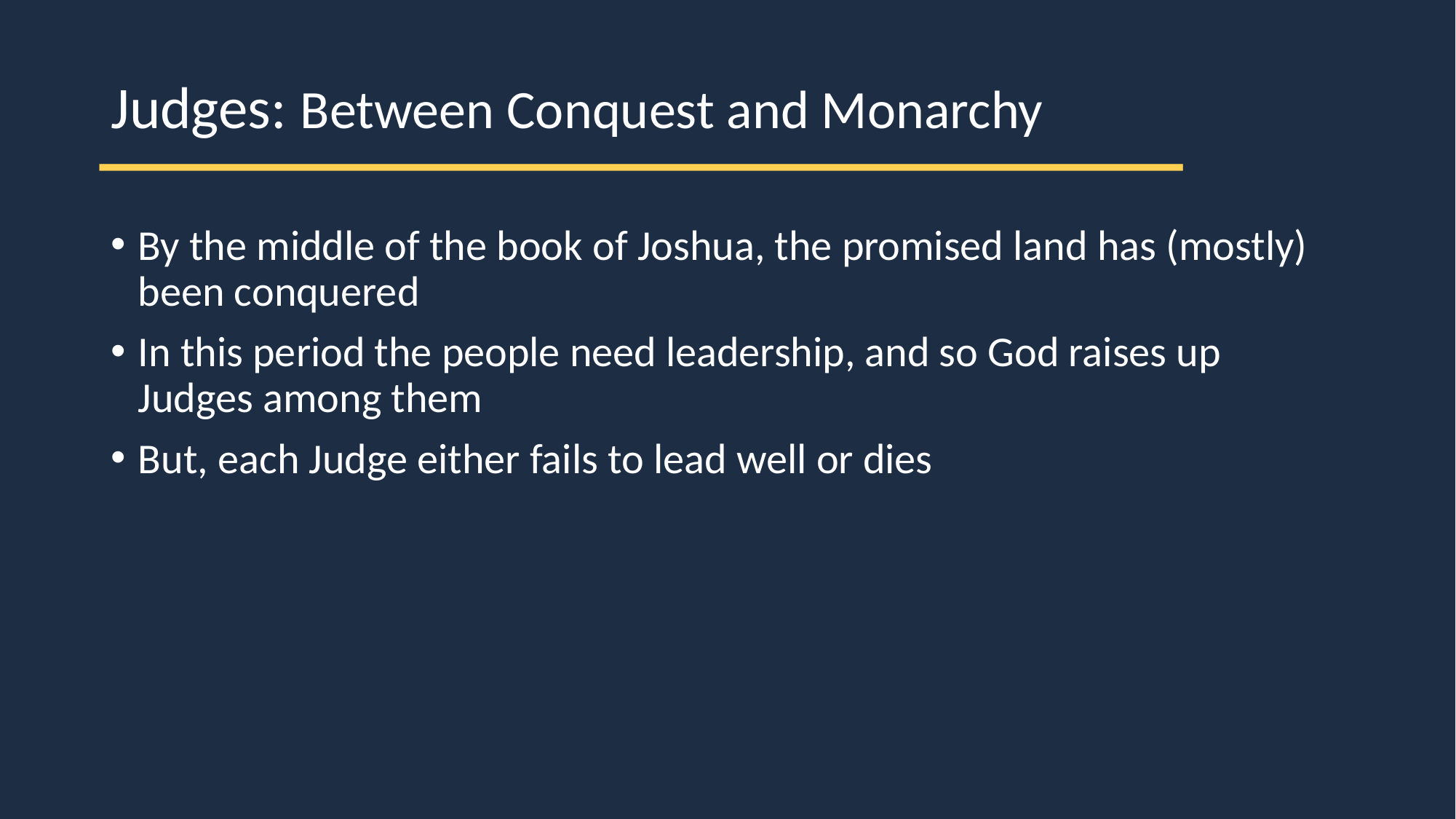

# Judges: Between Conquest and Monarchy
By the middle of the book of Joshua, the promised land has (mostly) been conquered
In this period the people need leadership, and so God raises up Judges among them
But, each Judge either fails to lead well or dies